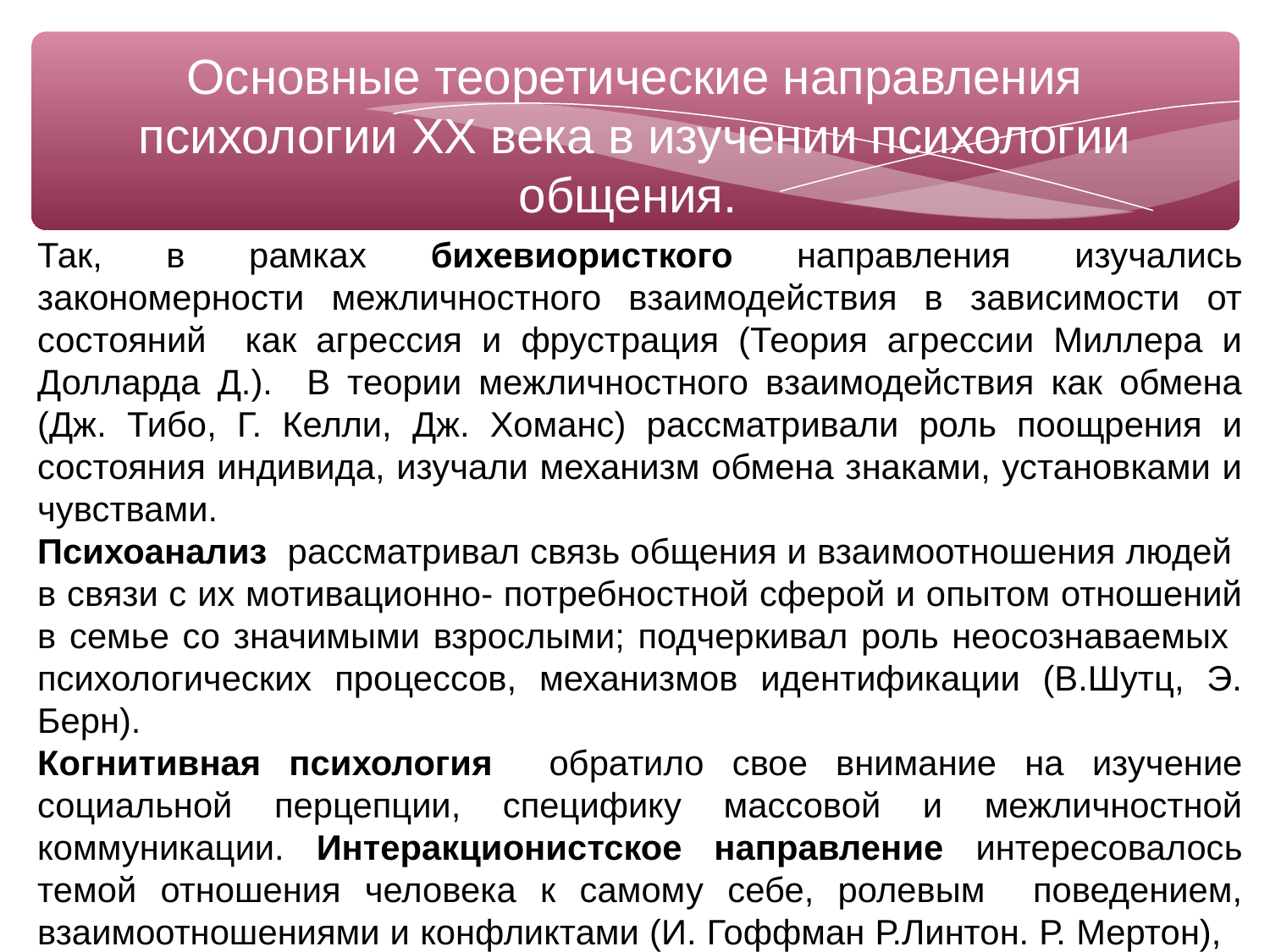

Основные теоретические направления психологии ХХ века в изучении психологии общения.
Так, в рамках бихевиористкого направления изучались закономерности межличностного взаимодействия в зависимости от состояний  как агрессия и фрустрация (Теория агрессии Миллера и Долларда Д.).  В теории межличностного взаимодействия как обмена (Дж. Тибо, Г. Келли, Дж. Хоманс) рассматривали роль поощрения и состояния индивида, изучали механизм обмена знаками, установками и чувствами.
Психоанализ  рассматривал связь общения и взаимоотношения людей  в связи с их мотивационно- потребностной сферой и опытом отношений в семье со значимыми взрослыми; подчеркивал роль неосознаваемых  психологических процессов, механизмов идентификации (В.Шутц, Э. Берн).
Когнитивная психология  обратило свое внимание на изучение социальной перцепции, специфику массовой и межличностной коммуникации. Интеракционистское направление интересовалось темой отношения человека к самому себе, ролевым  поведением, взаимоотношениями и конфликтами (И. Гоффман Р.Линтон. Р. Мертон),   влиянием референтной группы, проблемами групповым норм, статуса членов группы ( М. Шериф Т. Ньюком).